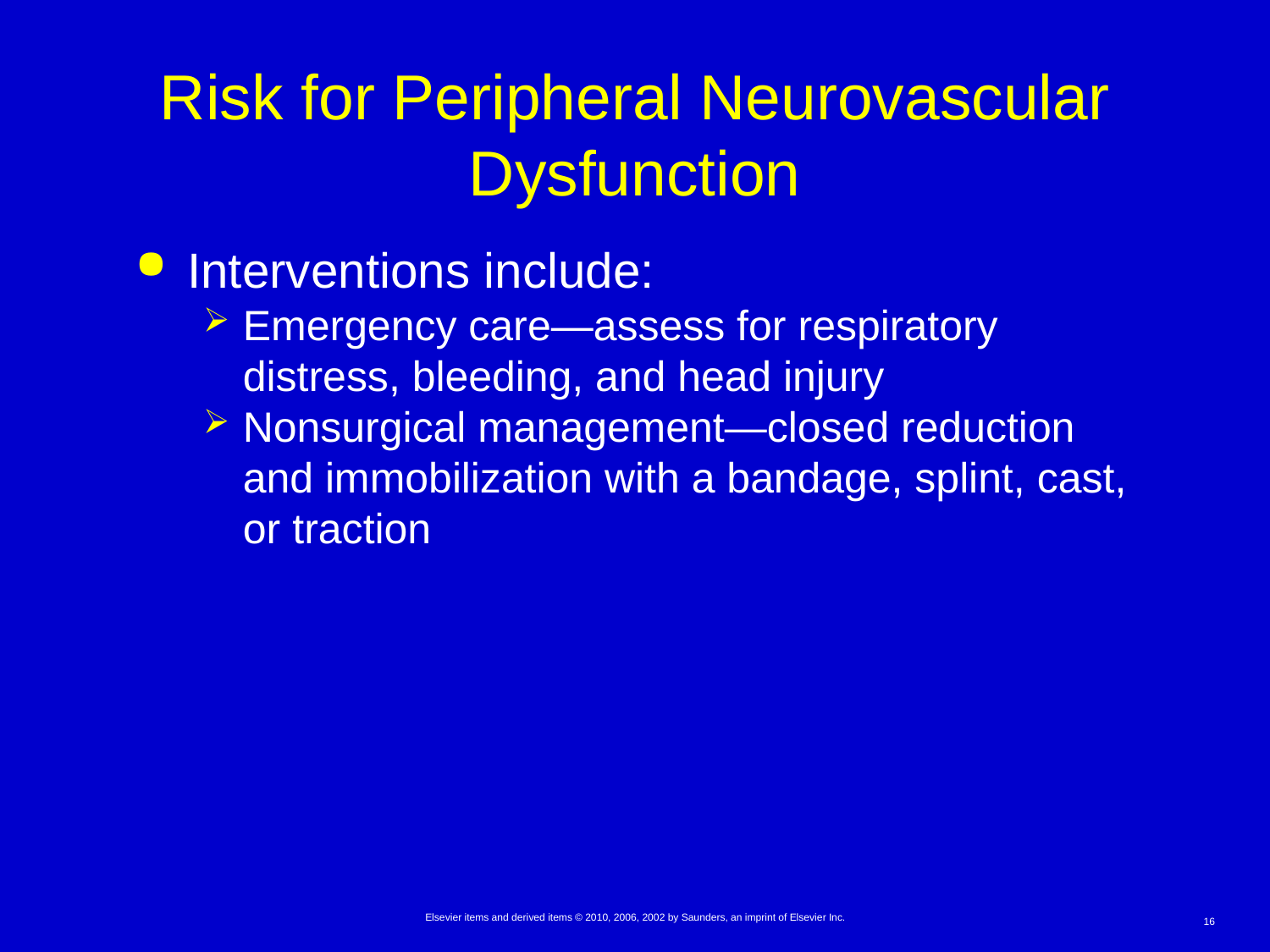

# Risk for Peripheral Neurovascular Dysfunction
Interventions include:
Emergency care—assess for respiratory distress, bleeding, and head injury
Nonsurgical management—closed reduction and immobilization with a bandage, splint, cast, or traction